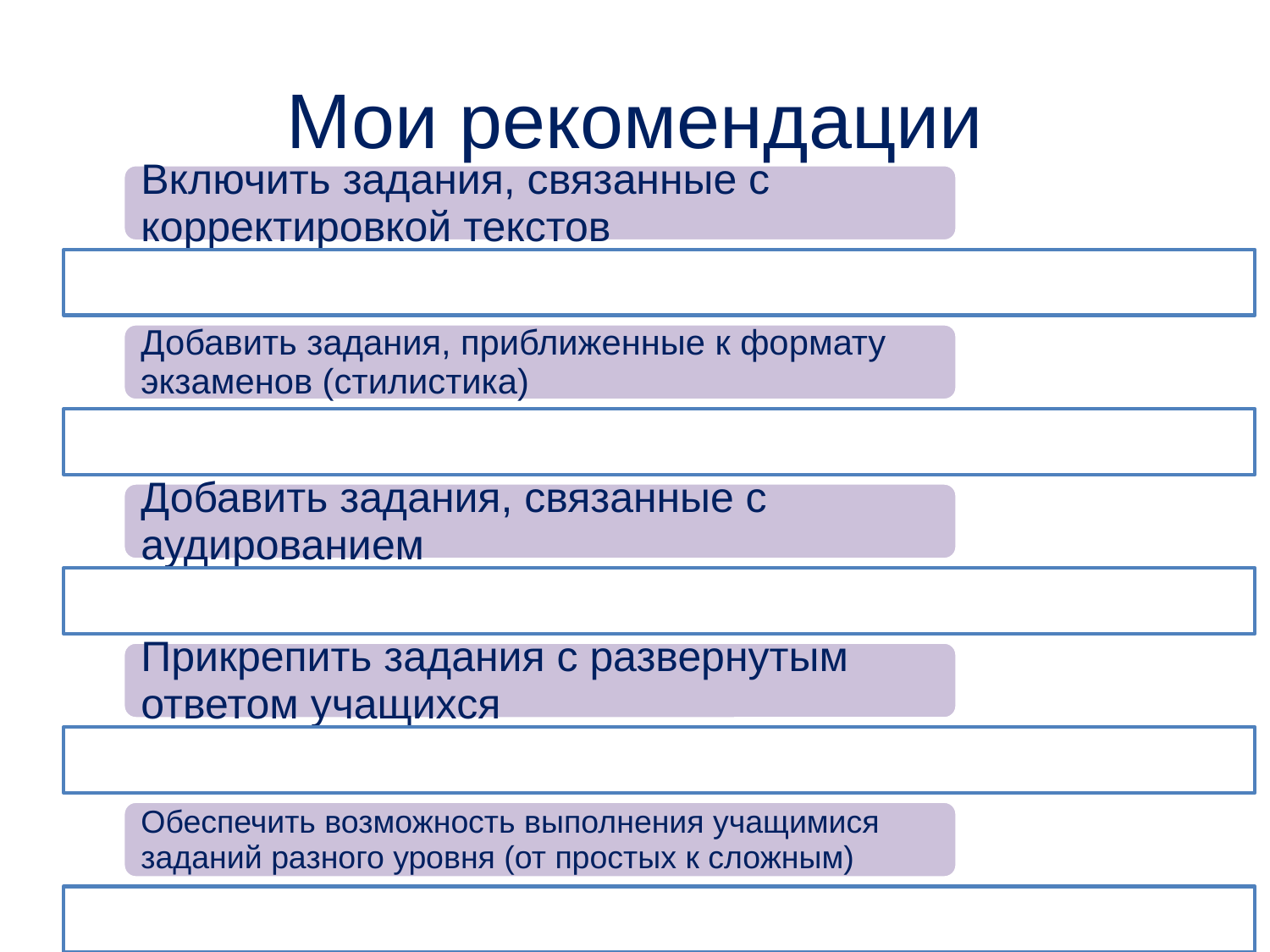

# Мои рекомендации
Включить задания, связанные с корректировкой текстов
Добавить задания, приближенные к формату экзаменов (стилистика)
Добавить задания, связанные с аудированием
Прикрепить задания с развернутым ответом учащихся
Обеспечить возможность выполнения учащимися заданий разного уровня (от простых к сложным)